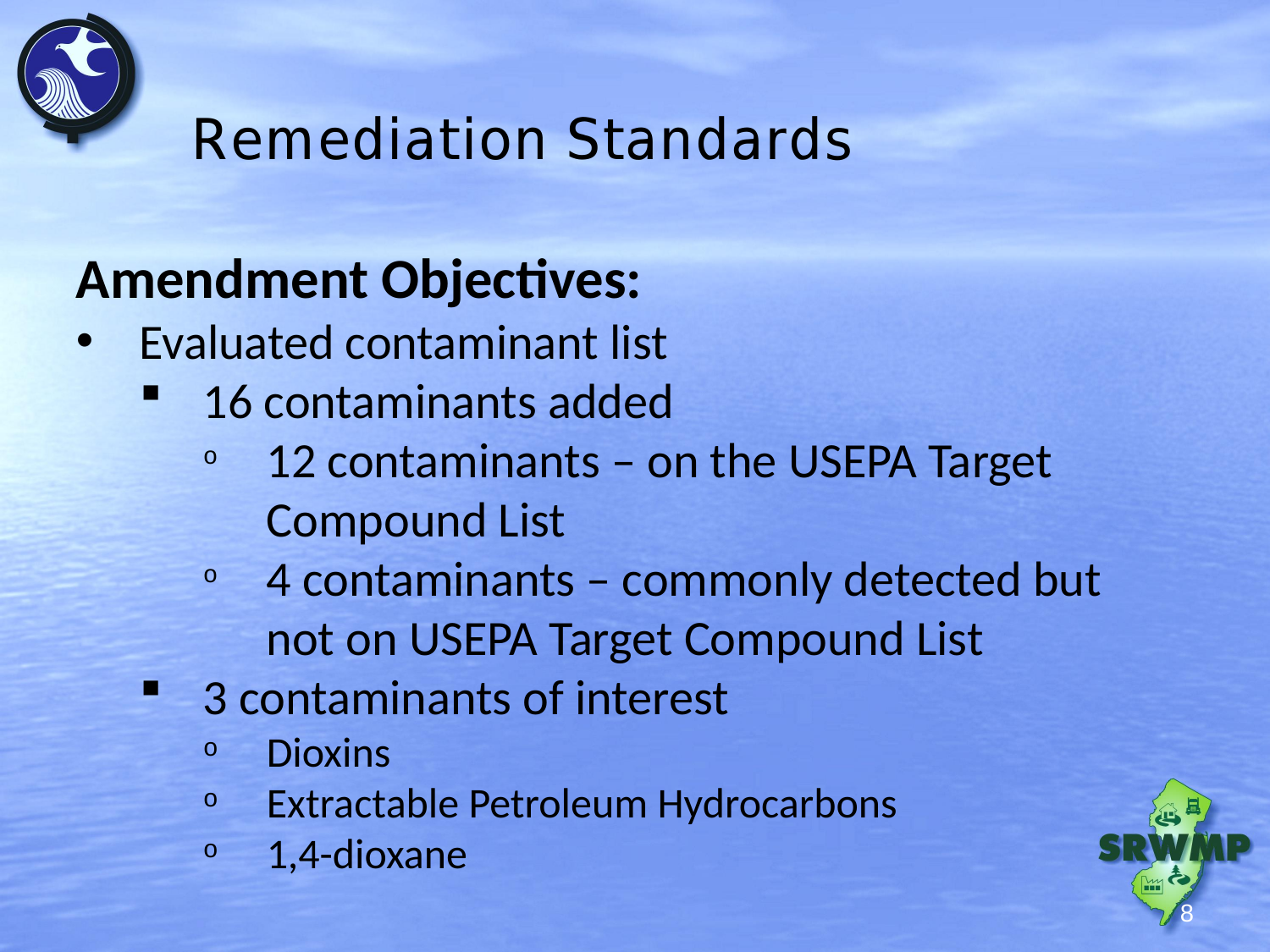

# Remediation Standards
Amendment Objectives:
Evaluated contaminant list
16 contaminants added
12 contaminants – on the USEPA Target Compound List
4 contaminants – commonly detected but not on USEPA Target Compound List
3 contaminants of interest
Dioxins
Extractable Petroleum Hydrocarbons
1,4-dioxane

8